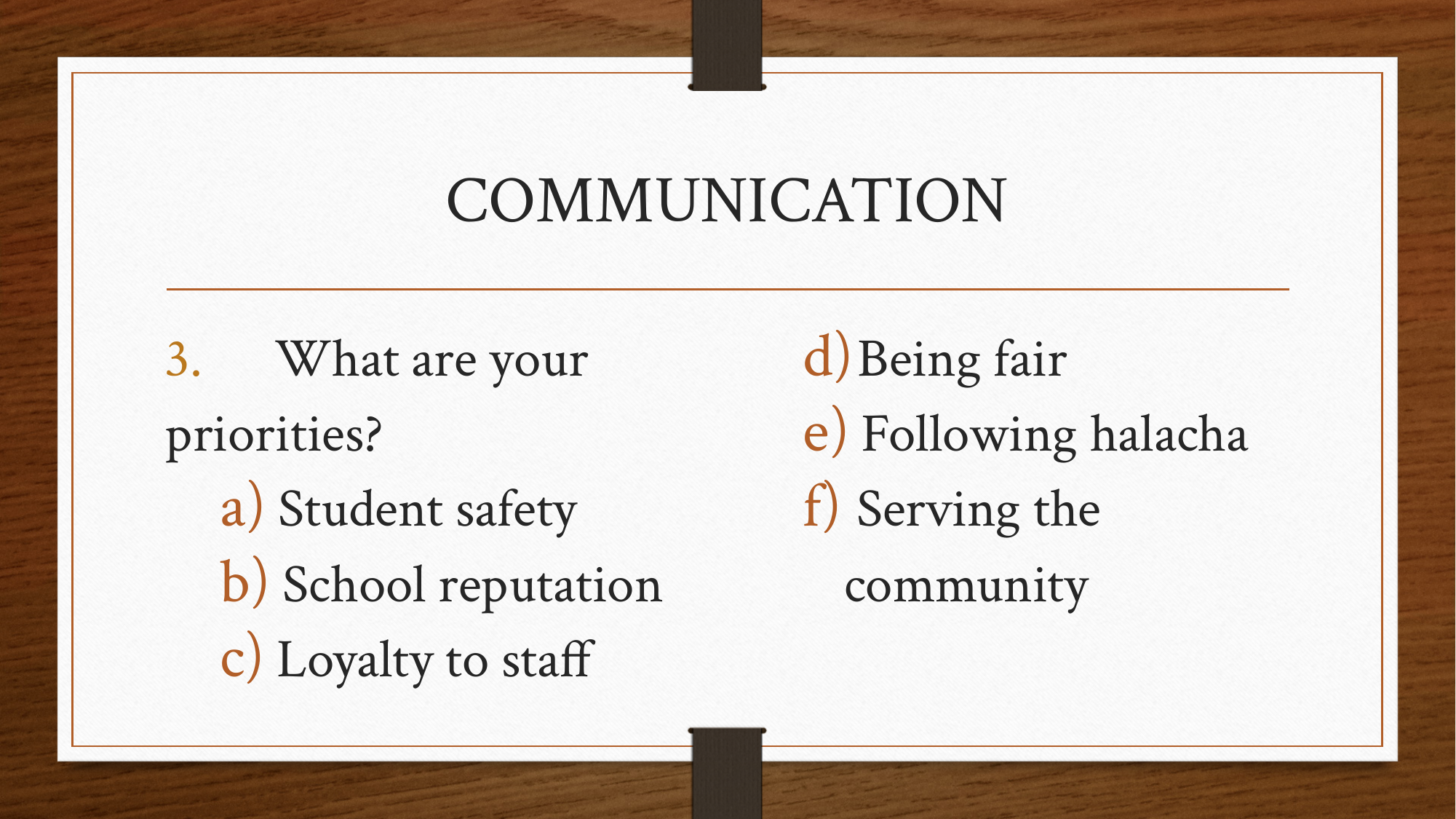

# COMMUNICATION
3.	What are your priorities?
 Student safety
 School reputation
 Loyalty to staff

Being fair
 Following halacha
 Serving the community